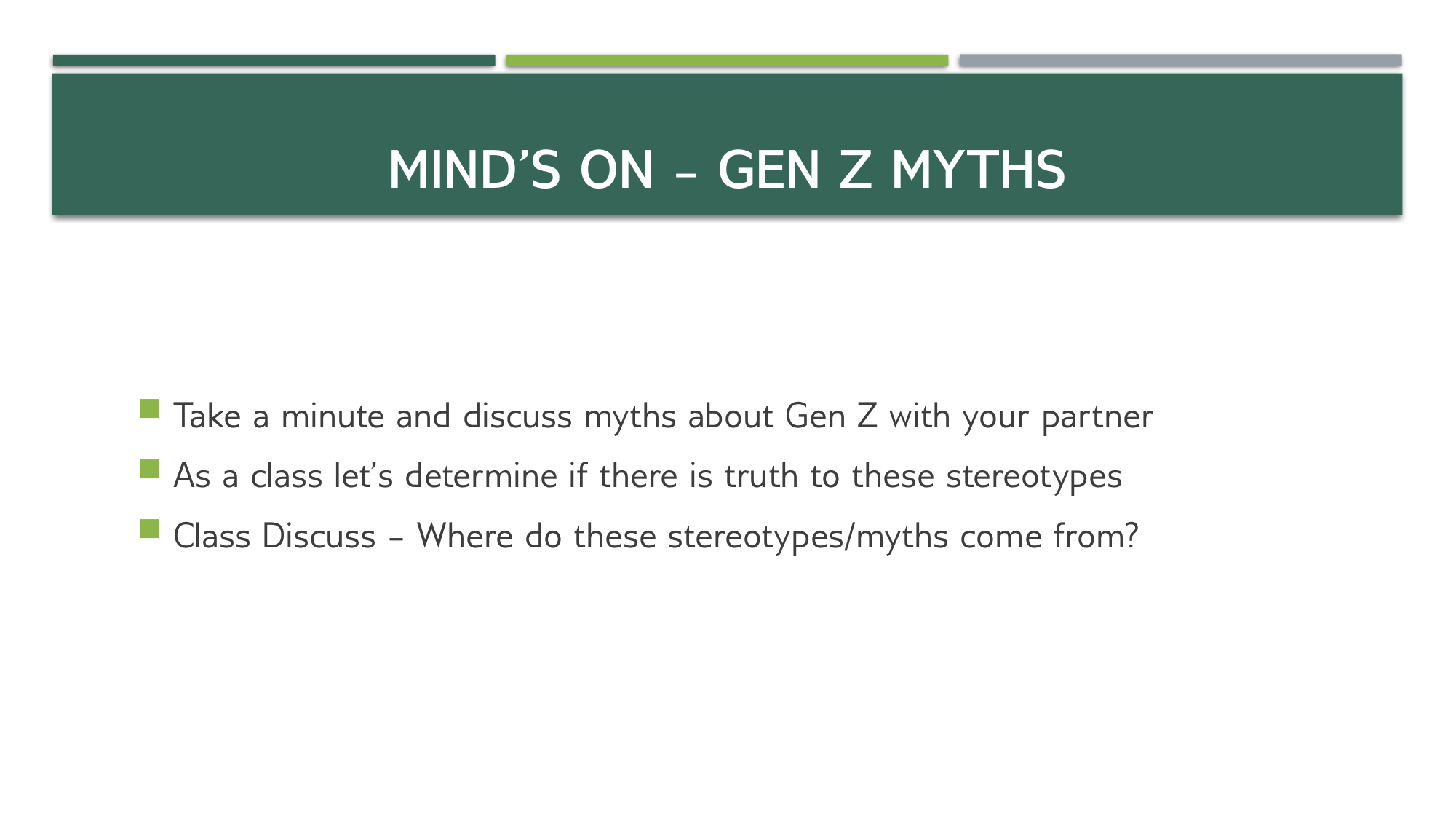

# Mind’s On – Gen Z Myths
Take a minute and discuss myths about Gen Z with your partner
As a class let’s determine if there is truth to these stereotypes
Class Discuss – Where do these stereotypes/myths come from?